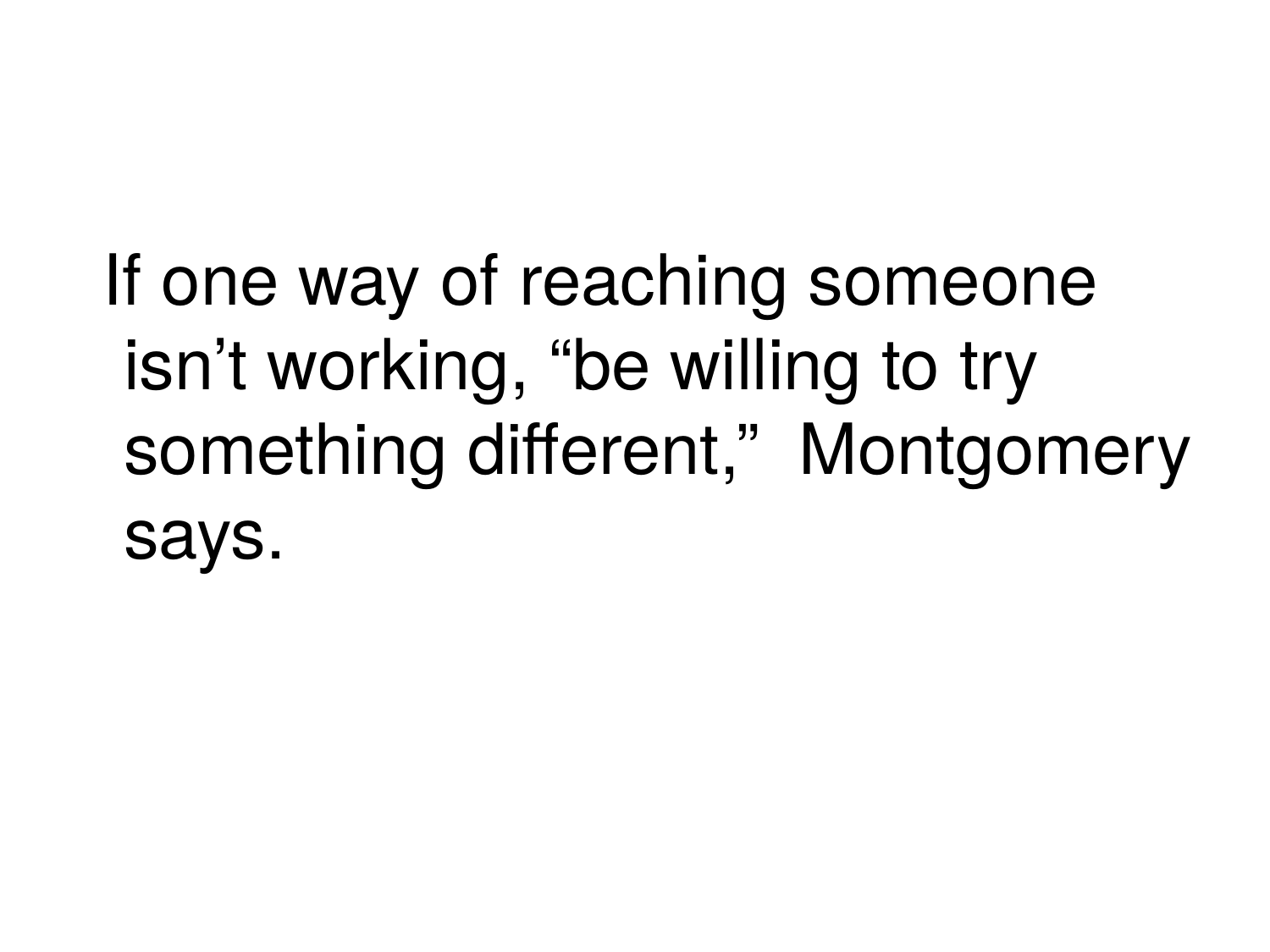

If one way of reaching someone isn’t working, “be willing to try something different,”  Montgomery says.